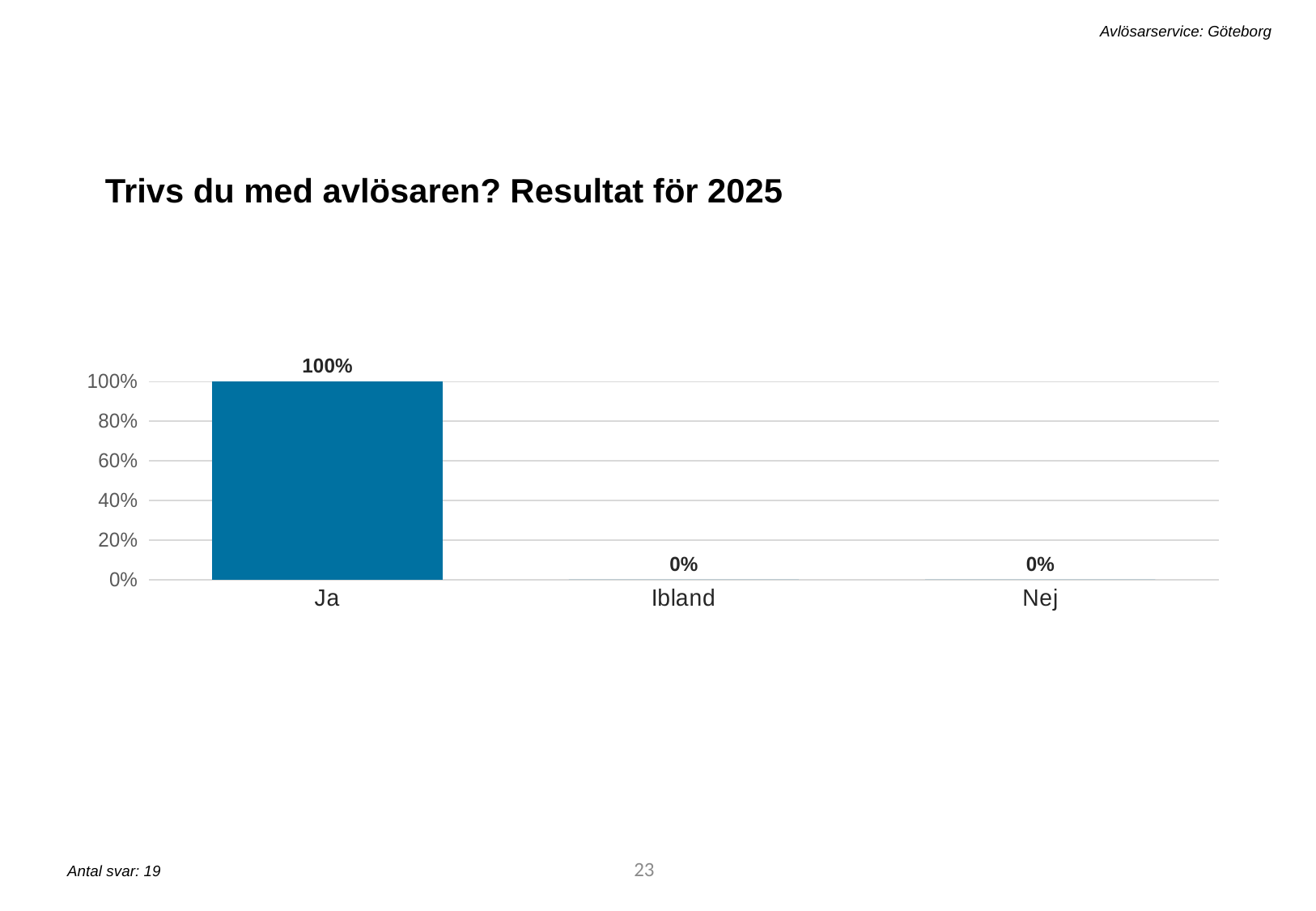

Avlösarservice: Göteborg
 Trivs du med avlösaren? Resultat för 2025

### Chart

| Category | q9_2025 |
|---|---|
| Ja | 1.0 |
| Ibland | 0.0 |
| Nej | 0.0 |
23
Antal svar: 19